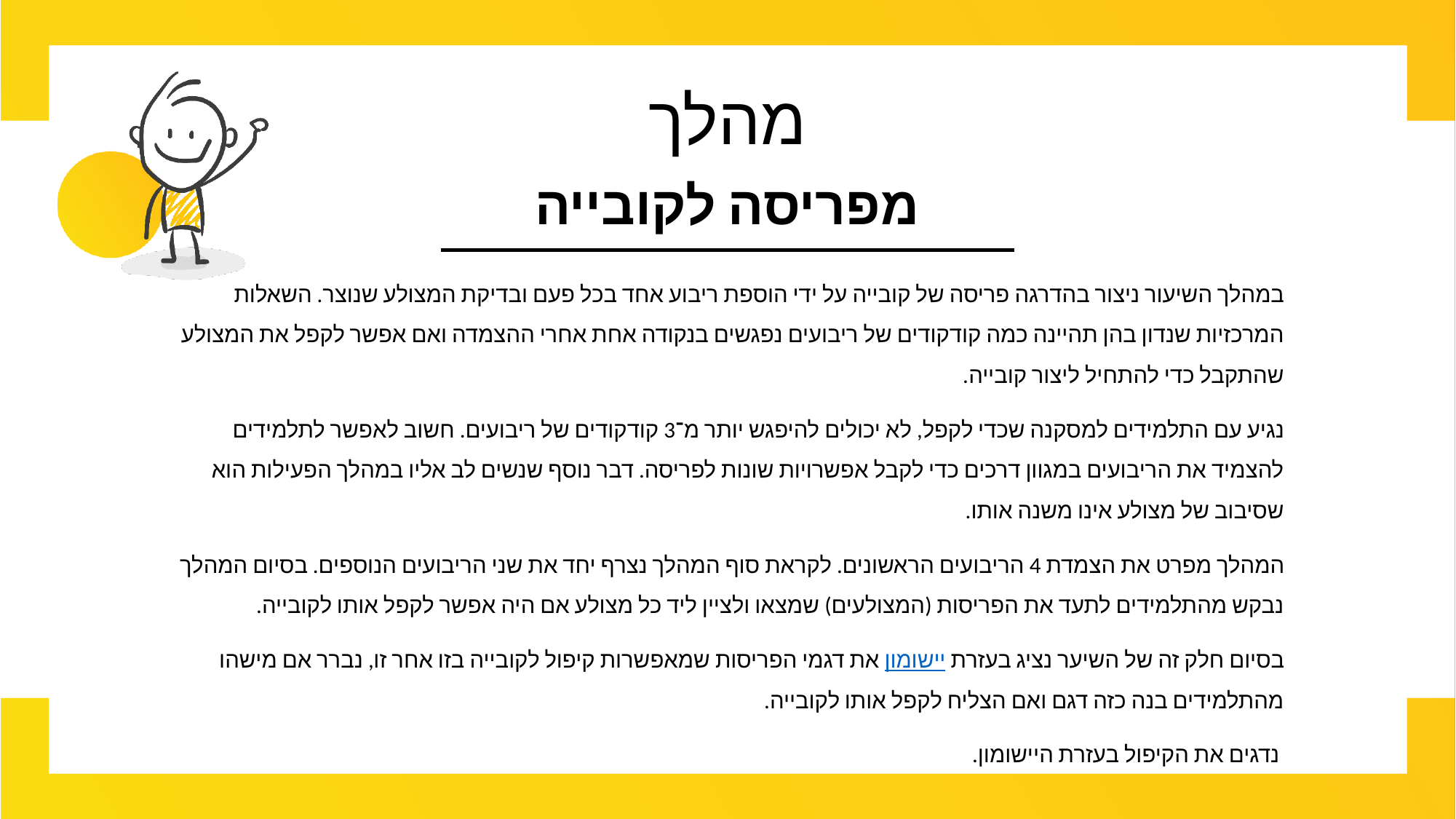

# מהלך
מפריסה לקובייה
במהלך השיעור ניצור בהדרגה פריסה של קובייה על ידי הוספת ריבוע אחד בכל פעם ובדיקת המצולע שנוצר. השאלות המרכזיות שנדון בהן תהיינה כמה קודקודים של ריבועים נפגשים בנקודה אחת אחרי ההצמדה ואם אפשר לקפל את המצולע שהתקבל כדי להתחיל ליצור קובייה.
נגיע עם התלמידים למסקנה שכדי לקפל, לא יכולים להיפגש יותר מ־3 קודקודים של ריבועים. חשוב לאפשר לתלמידים להצמיד את הריבועים במגוון דרכים כדי לקבל אפשרויות שונות לפריסה. דבר נוסף שנשים לב אליו במהלך הפעילות הוא שסיבוב של מצולע אינו משנה אותו.
המהלך מפרט את הצמדת 4 הריבועים הראשונים. לקראת סוף המהלך נצרף יחד את שני הריבועים הנוספים. בסיום המהלך נבקש מהתלמידים לתעד את הפריסות (המצולעים) שמצאו ולציין ליד כל מצולע אם היה אפשר לקפל אותו לקובייה.
בסיום חלק זה של השיער נציג בעזרת יישומון את דגמי הפריסות שמאפשרות קיפול לקובייה בזו אחר זו, נברר אם מישהו מהתלמידים בנה כזה דגם ואם הצליח לקפל אותו לקובייה.
 נדגים את הקיפול בעזרת היישומון.